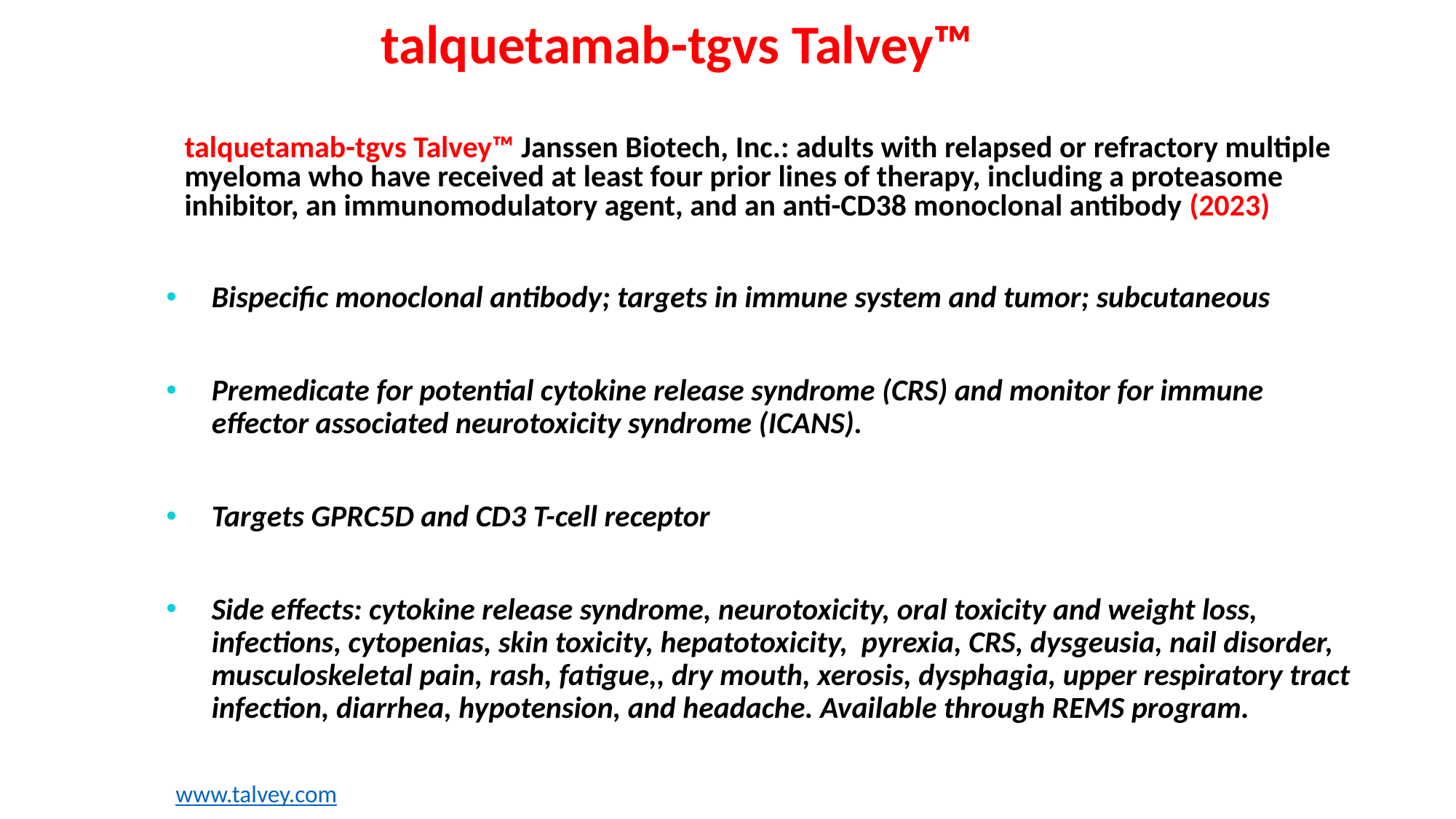

# talquetamab-tgvs Talvey™
talquetamab-tgvs Talvey™ Janssen Biotech, Inc.: adults with relapsed or refractory multiple myeloma who have received at least four prior lines of therapy, including a proteasome inhibitor, an immunomodulatory agent, and an anti-CD38 monoclonal antibody (2023)

Bispecific monoclonal antibody; targets in immune system and tumor; subcutaneous

Premedicate for potential cytokine release syndrome (CRS) and monitor for immune effector associated neurotoxicity syndrome (ICANS).

Targets GPRC5D and CD3 T-cell receptor

Side effects: cytokine release syndrome, neurotoxicity, oral toxicity and weight loss, infections, cytopenias, skin toxicity, hepatotoxicity,  pyrexia, CRS, dysgeusia, nail disorder, musculoskeletal pain, rash, fatigue,, dry mouth, xerosis, dysphagia, upper respiratory tract infection, diarrhea, hypotension, and headache. Available through REMS program.
www.talvey.com